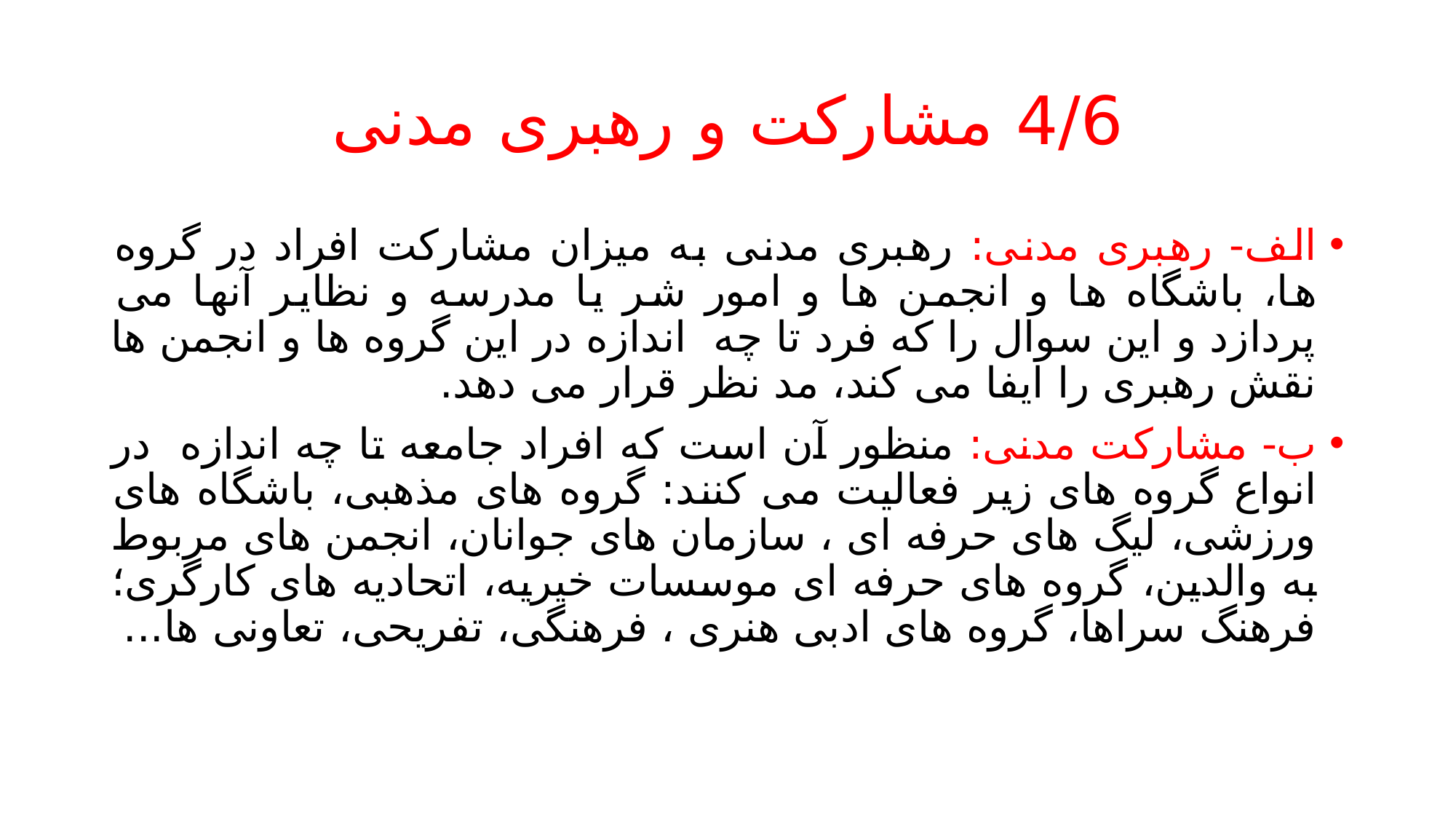

# 4/6 مشارکت و رهبری مدنی
الف- رهبری مدنی: رهبری مدنی به میزان مشارکت افراد در گروه ها، باشگاه ها و انجمن ها و امور شر یا مدرسه و نظایر آنها می پردازد و این سوال را که فرد تا چه  اندازه در این گروه ها و انجمن ها نقش رهبری را ایفا می کند، مد نظر قرار می دهد.
ب- مشارکت مدنی: منظور آن است که افراد جامعه تا چه اندازه  در انواع گروه های زیر فعالیت می کنند: گروه های مذهبی، باشگاه های ورزشی، لیگ های حرفه ای ، سازمان های جوانان، انجمن های مربوط به والدین، گروه های حرفه ای موسسات خیریه، اتحادیه های کارگری؛ فرهنگ سراها، گروه های ادبی هنری ، فرهنگی، تفریحی، تعاونی ها...